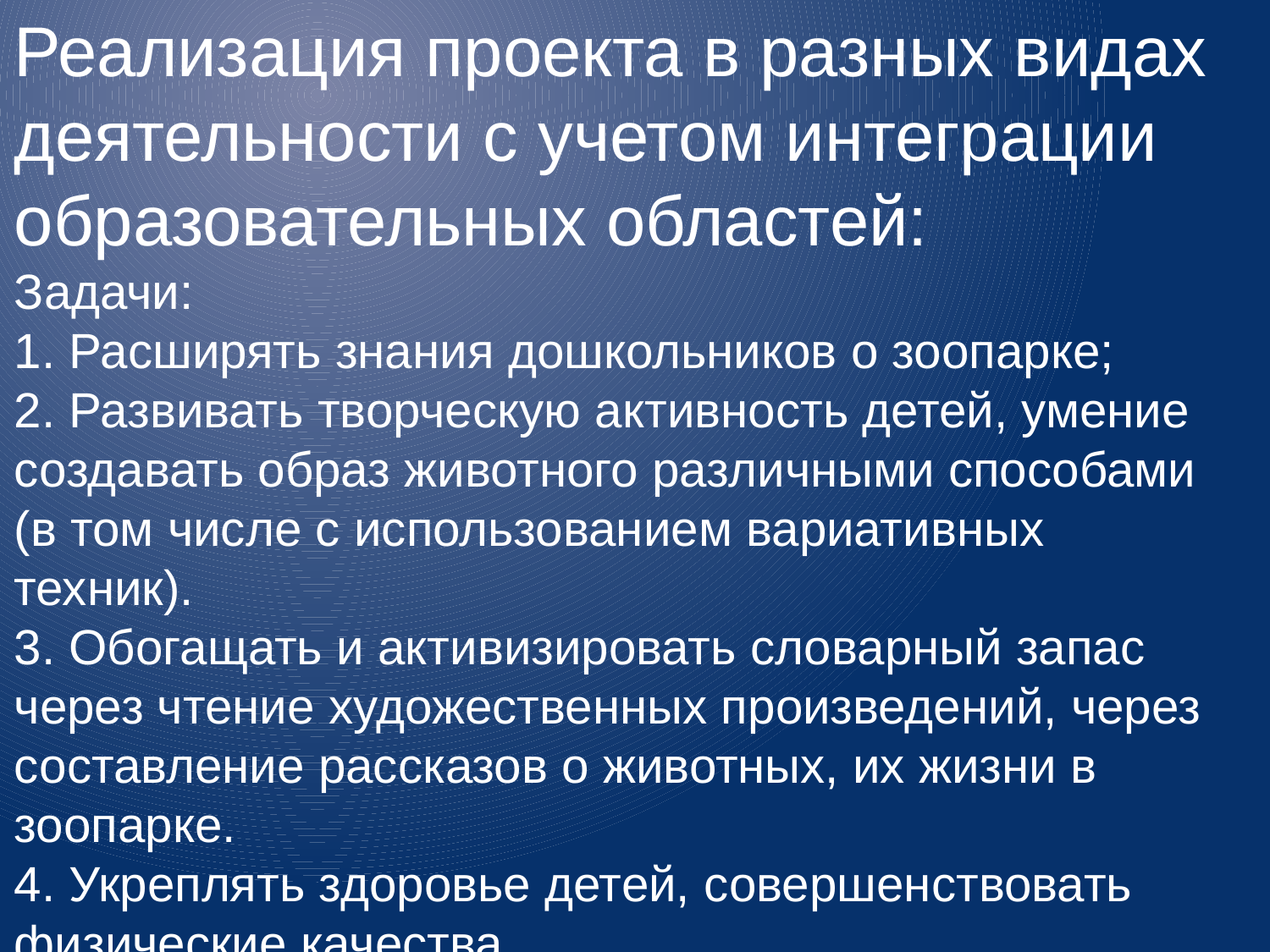

Реализация проекта в разных видах деятельности с учетом интеграции образовательных областей:
Задачи:
1. Расширять знания дошкольников о зоопарке;
2. Развивать творческую активность детей, умение создавать образ животного различными способами (в том числе с использованием вариативных техник).
3. Обогащать и активизировать словарный запас через чтение художественных произведений, через составление рассказов о животных, их жизни в зоопарке.
4. Укреплять здоровье детей, совершенствовать физические качества.